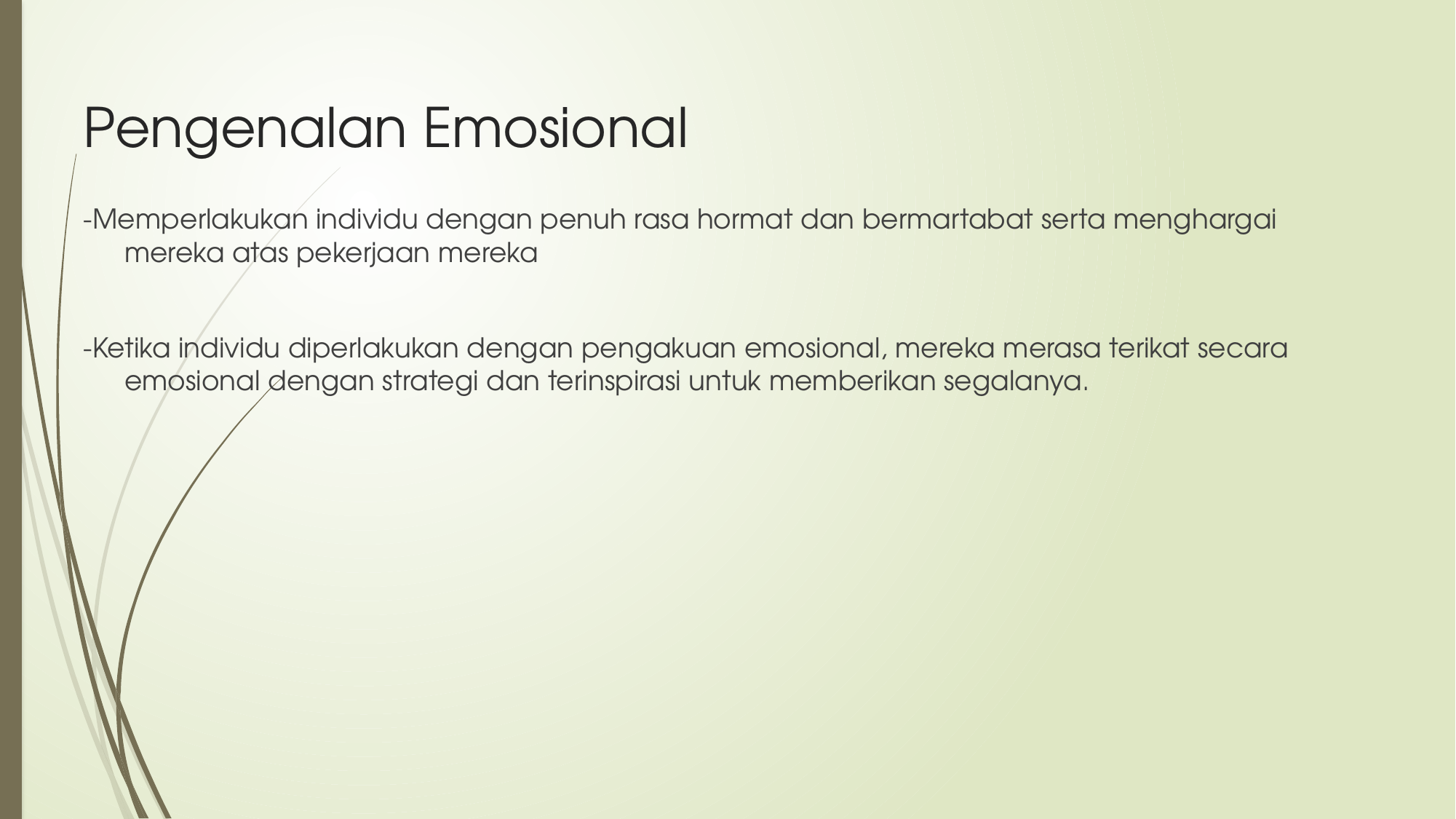

# Pengenalan Emosional
-Memperlakukan individu dengan penuh rasa hormat dan bermartabat serta menghargai mereka atas pekerjaan mereka

-Ketika individu diperlakukan dengan pengakuan emosional, mereka merasa terikat secara emosional dengan strategi dan terinspirasi untuk memberikan segalanya.